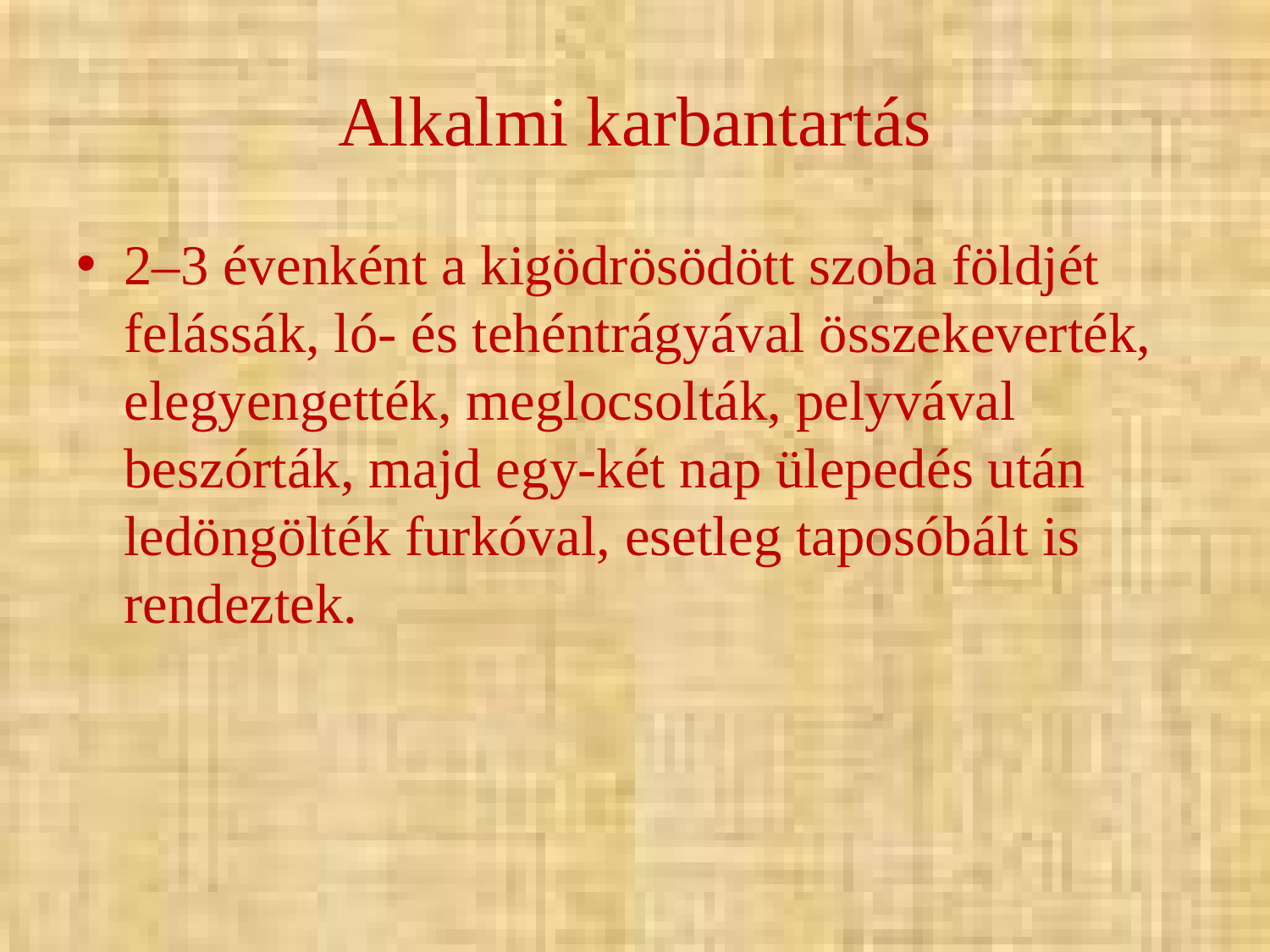

# Alkalmi karbantartás
2–3 évenként a kigödrösödött szoba földjét felássák, ló- és tehéntrágyával összekeverték, elegyengették, meglocsolták, pelyvával beszórták, majd egy-két nap ülepedés után ledöngölték furkóval, esetleg taposóbált is rendeztek.